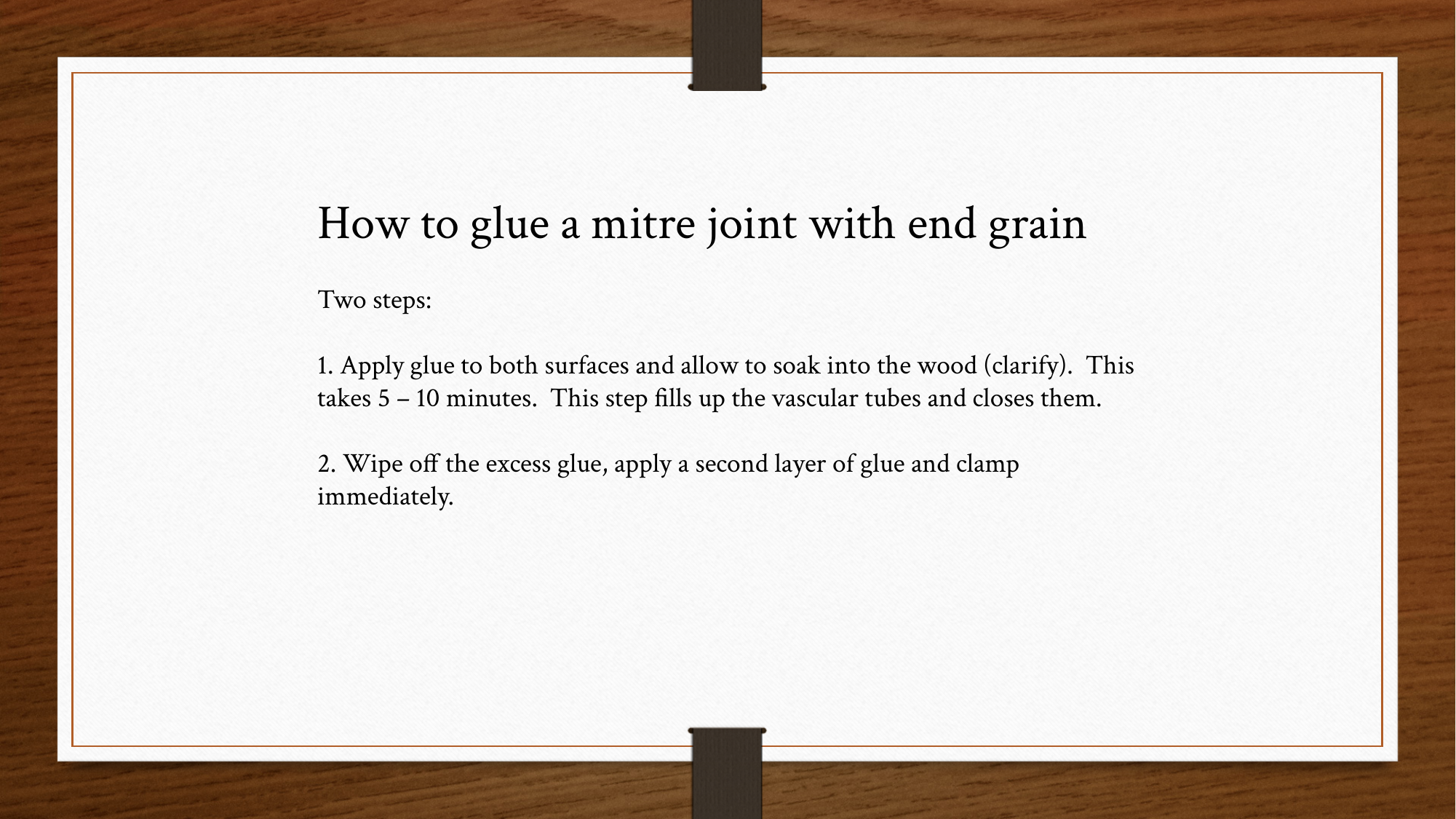

How to glue a mitre joint with end grain

Two steps:

1. Apply glue to both surfaces and allow to soak into the wood (clarify).  This takes 5 – 10 minutes.  This step fills up the vascular tubes and closes them.

2. Wipe off the excess glue, apply a second layer of glue and clamp immediately.